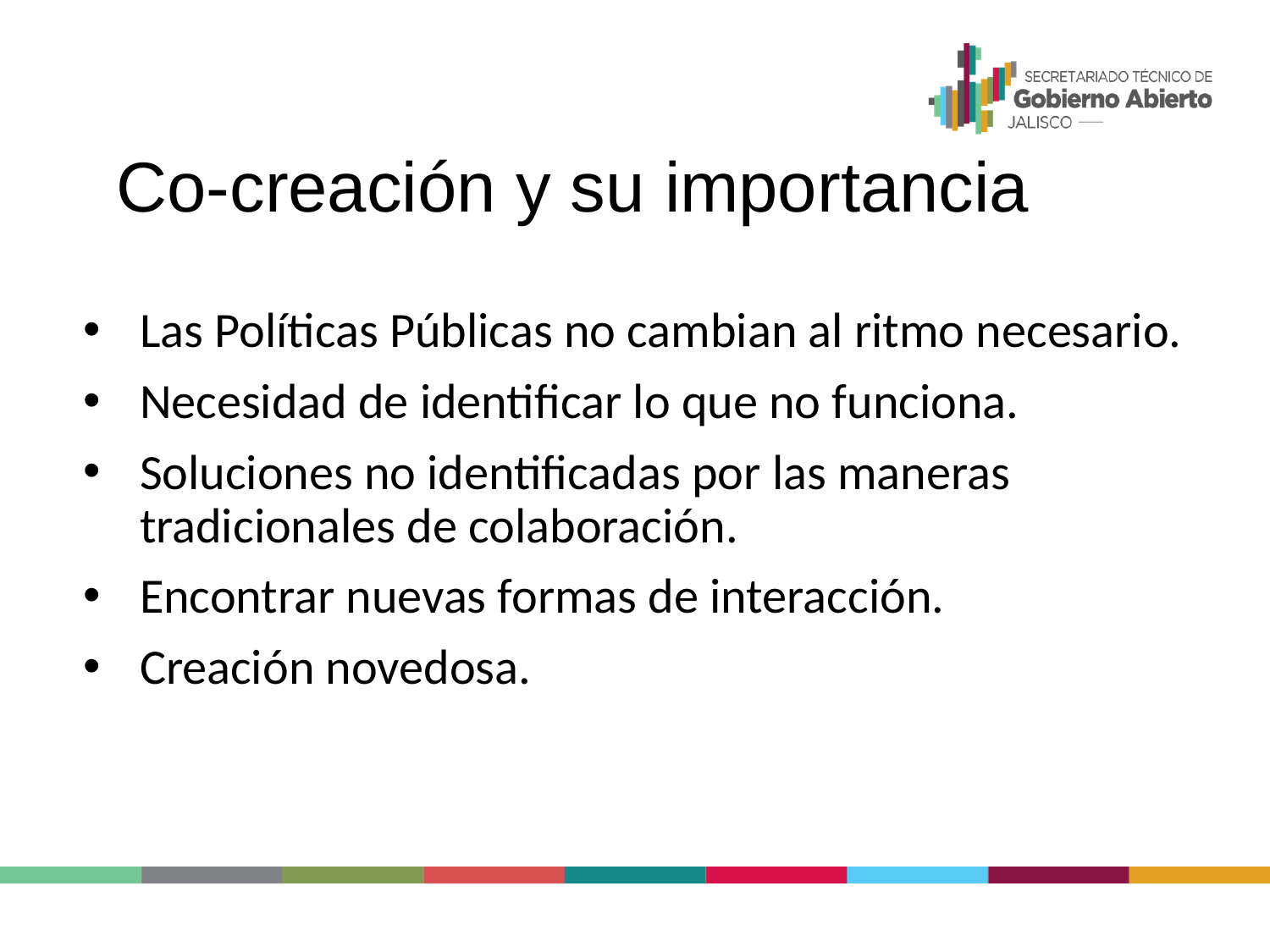

Co-creación y su importancia
Las Políticas Públicas no cambian al ritmo necesario.
Necesidad de identificar lo que no funciona.
Soluciones no identificadas por las maneras tradicionales de colaboración.
Encontrar nuevas formas de interacción.
Creación novedosa.